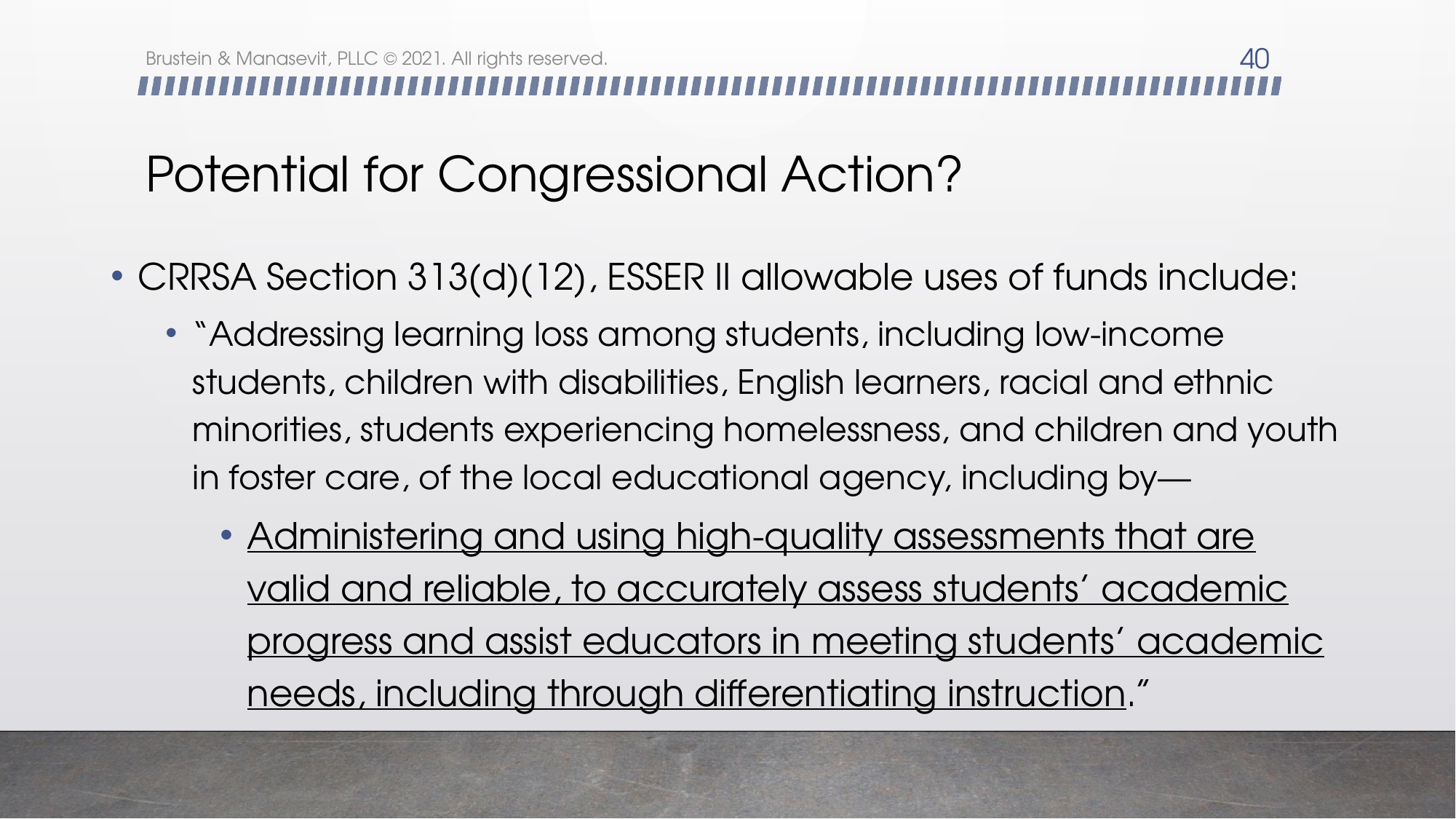

40
Brustein & Manasevit, PLLC © 2021. All rights reserved.
# Potential for Congressional Action?
CRRSA Section 313(d)(12), ESSER II allowable uses of funds include:
“Addressing learning loss among students, including low-income students, children with disabilities, English learners, racial and ethnic minorities, students experiencing homelessness, and children and youth in foster care, of the local educational agency, including by—
Administering and using high-quality assessments that are valid and reliable, to accurately assess students’ academic progress and assist educators in meeting students’ academic needs, including through differentiating instruction.”